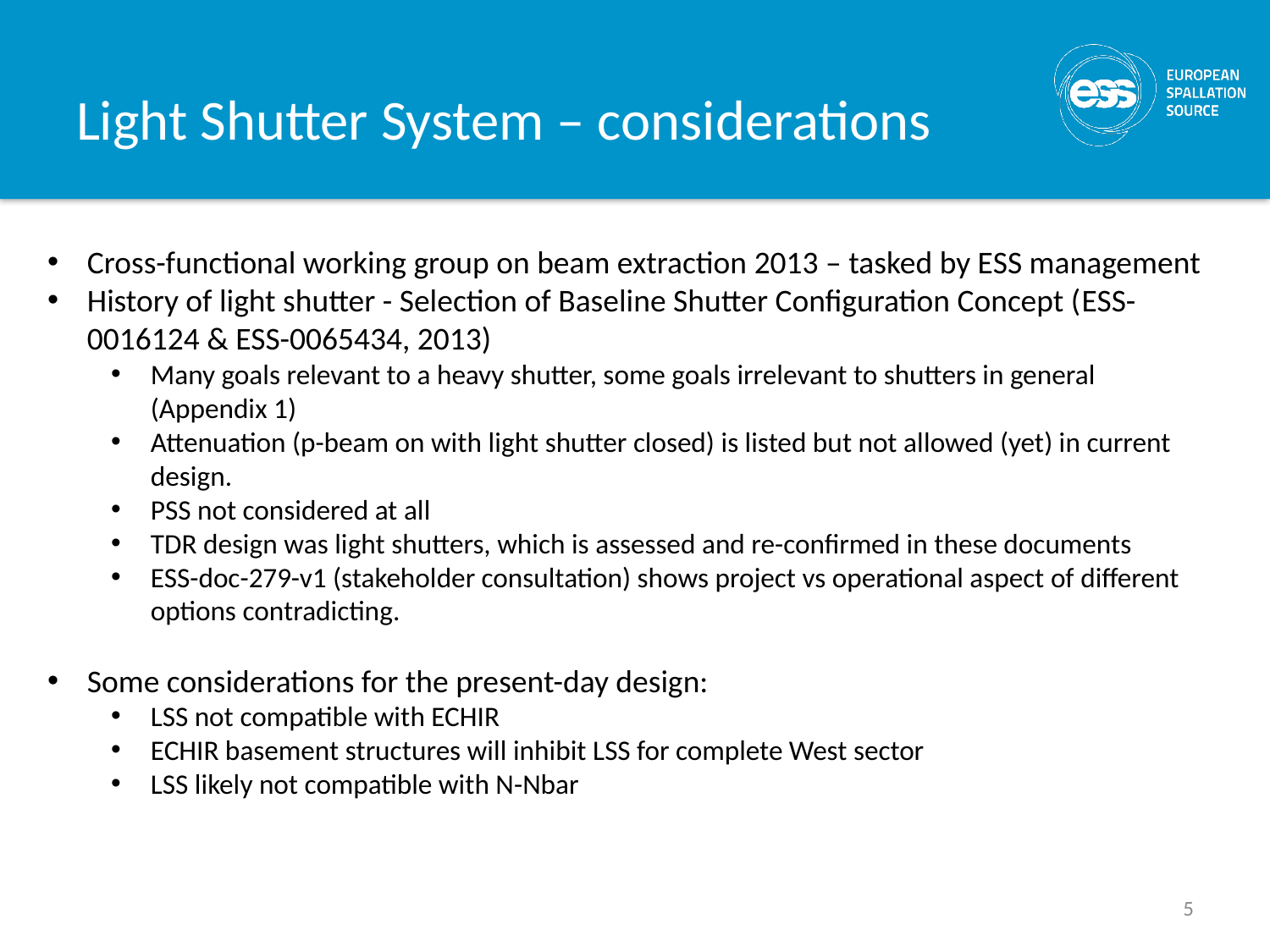

# Light Shutter System – considerations
Cross-functional working group on beam extraction 2013 – tasked by ESS management
History of light shutter - Selection of Baseline Shutter Configuration Concept (ESS-0016124 & ESS-0065434, 2013)
Many goals relevant to a heavy shutter, some goals irrelevant to shutters in general (Appendix 1)
Attenuation (p-beam on with light shutter closed) is listed but not allowed (yet) in current design.
PSS not considered at all
TDR design was light shutters, which is assessed and re-confirmed in these documents
ESS-doc-279-v1 (stakeholder consultation) shows project vs operational aspect of different options contradicting.

Some considerations for the present-day design:
LSS not compatible with ECHIR
ECHIR basement structures will inhibit LSS for complete West sector
LSS likely not compatible with N-Nbar

5